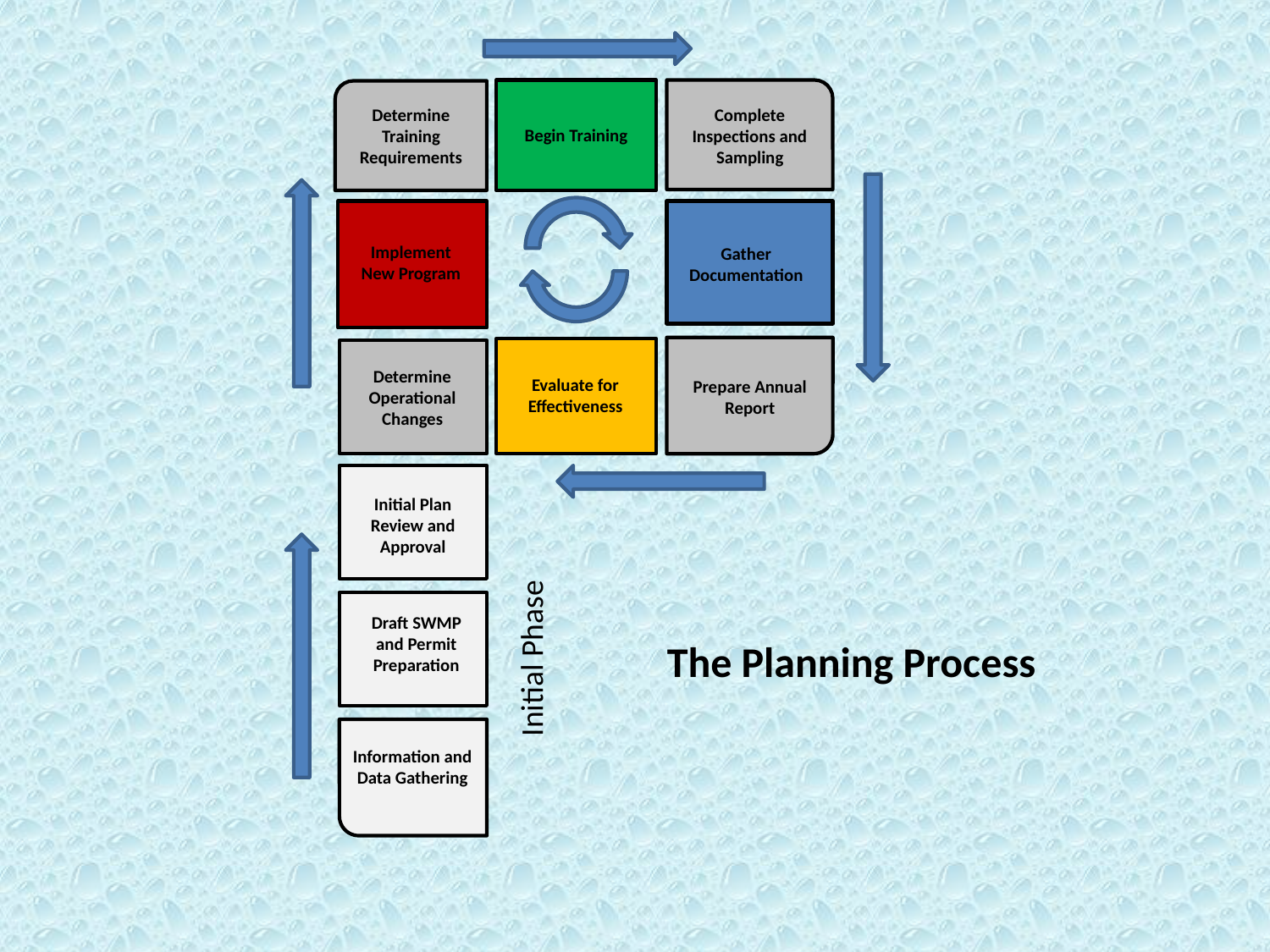

Determine
Training Requirements
Complete Inspections and Sampling
Begin Training

Implement
New Program
Gather Documentation

Determine Operational Changes
Evaluate for Effectiveness
Prepare Annual Report

Initial Plan Review and Approval

Draft SWMP and Permit Preparation
Initial Phase
The Planning Process

Information and Data Gathering